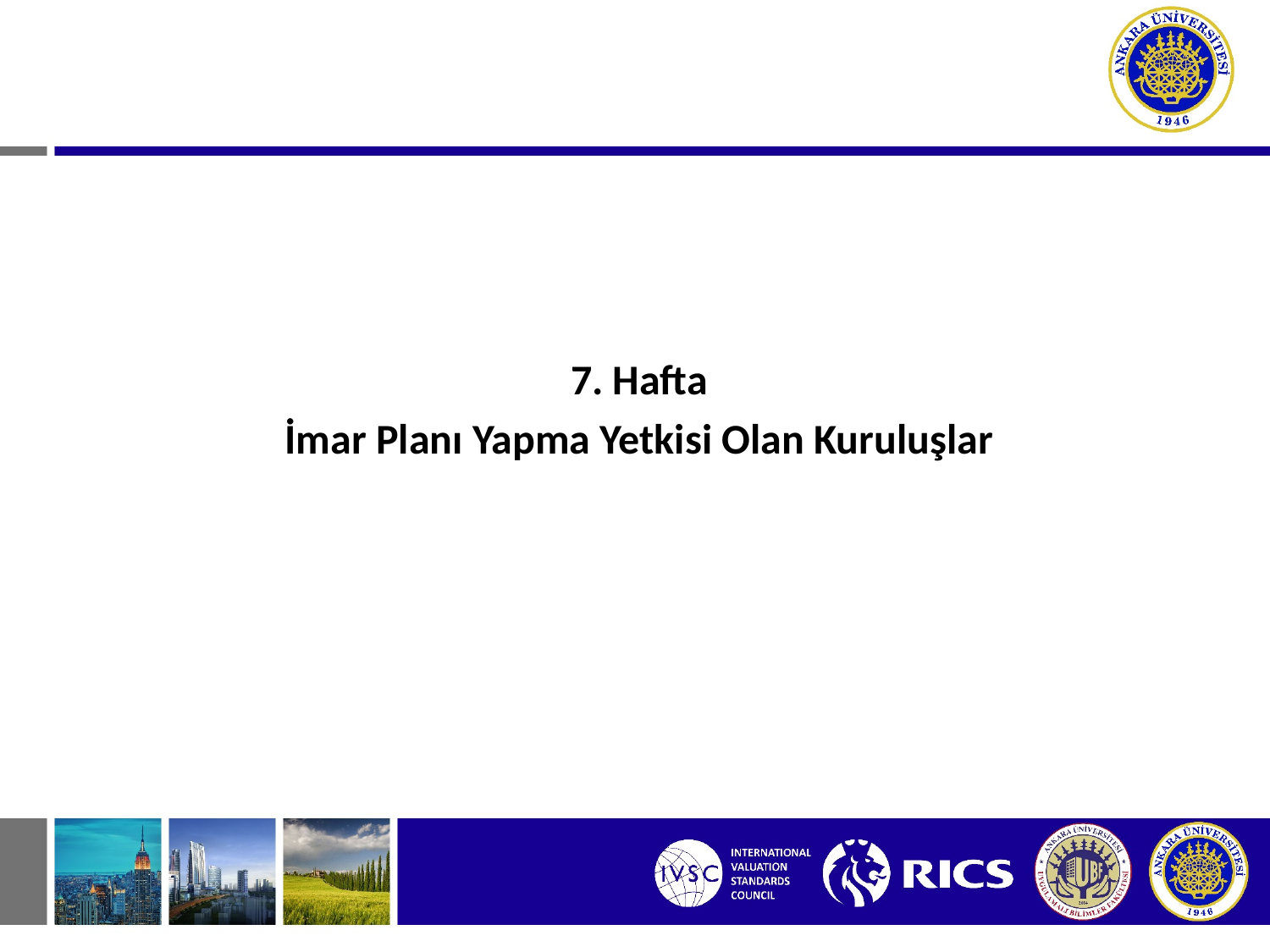

7. Hafta
İmar Planı Yapma Yetkisi Olan Kuruluşlar